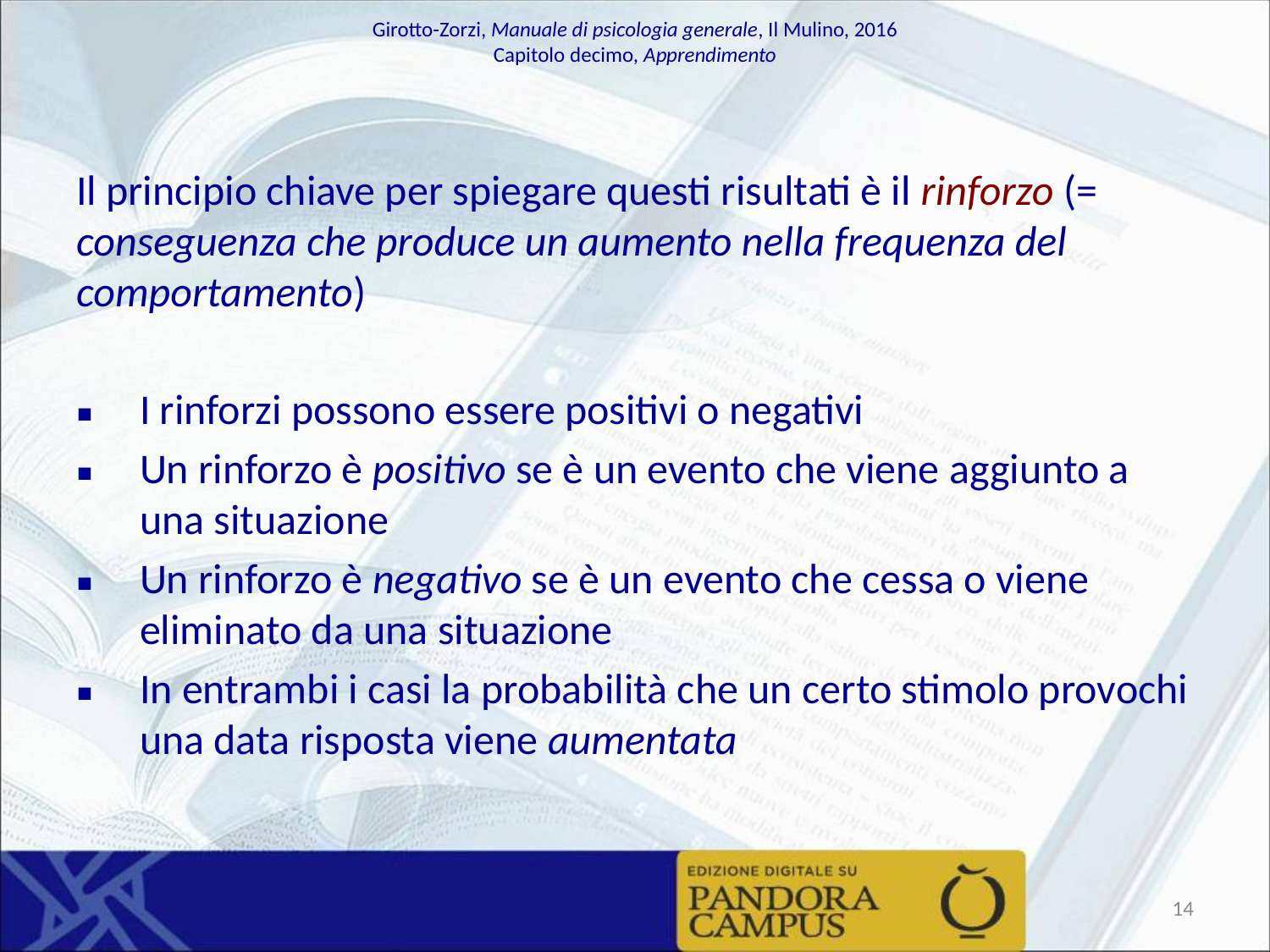

Il principio chiave per spiegare questi risultati è il rinforzo (= conseguenza che produce un aumento nella frequenza del comportamento)

I rinforzi possono essere positivi o negativi
Un rinforzo è positivo se è un evento che viene aggiunto a una situazione
Un rinforzo è negativo se è un evento che cessa o viene eliminato da una situazione
In entrambi i casi la probabilità che un certo stimolo provochi una data risposta viene aumentata

14